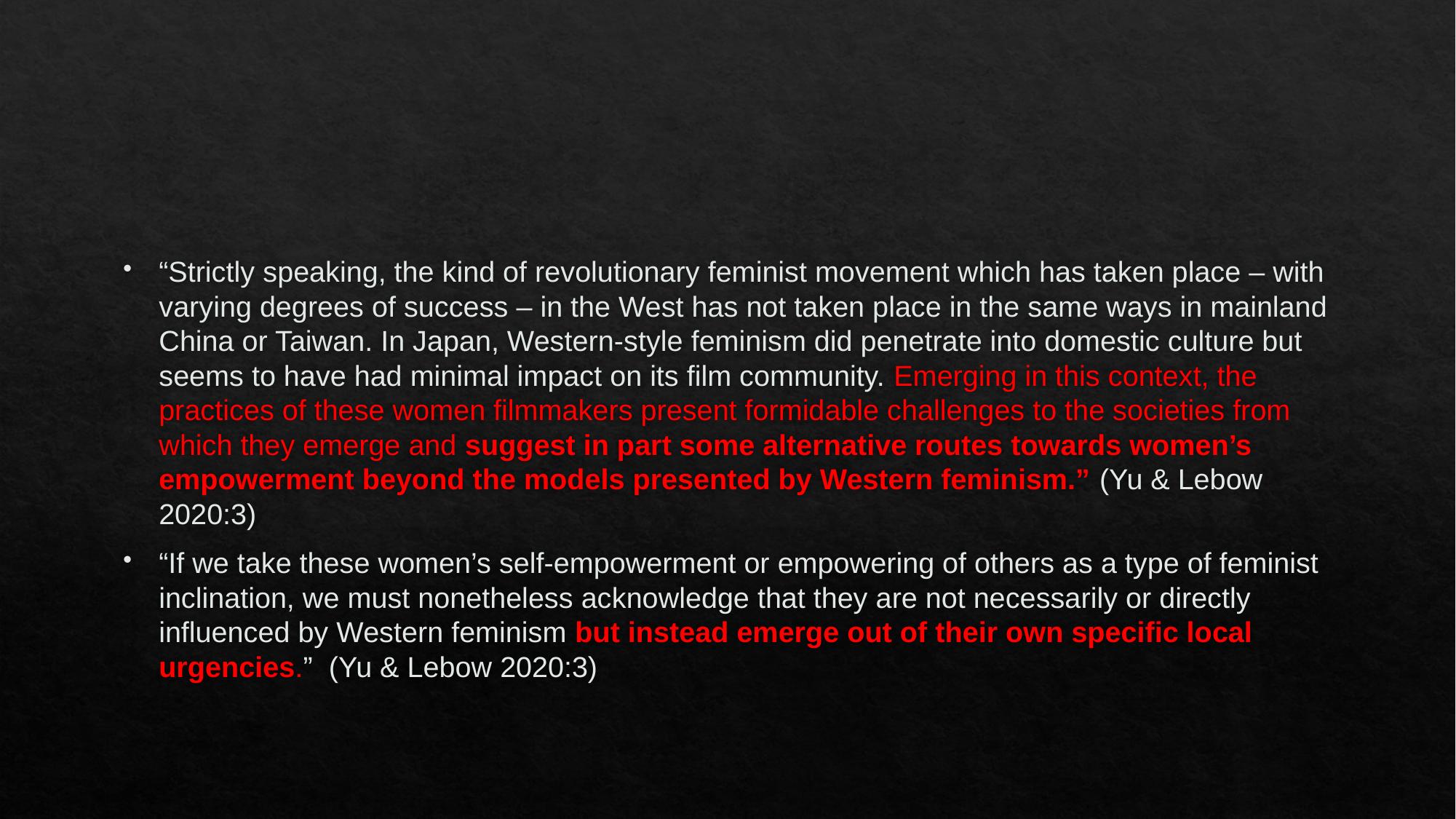

#
“Strictly speaking, the kind of revolutionary feminist movement which has taken place – with varying degrees of success – in the West has not taken place in the same ways in mainland China or Taiwan. In Japan, Western-style feminism did penetrate into domestic culture but seems to have had minimal impact on its film community. Emerging in this context, the practices of these women filmmakers present formidable challenges to the societies from which they emerge and suggest in part some alternative routes towards women’s empowerment beyond the models presented by Western feminism.” (Yu & Lebow 2020:3)
“If we take these women’s self-empowerment or empowering of others as a type of feminist inclination, we must nonetheless acknowledge that they are not necessarily or directly influenced by Western feminism but instead emerge out of their own specific local urgencies.”  (Yu & Lebow 2020:3)